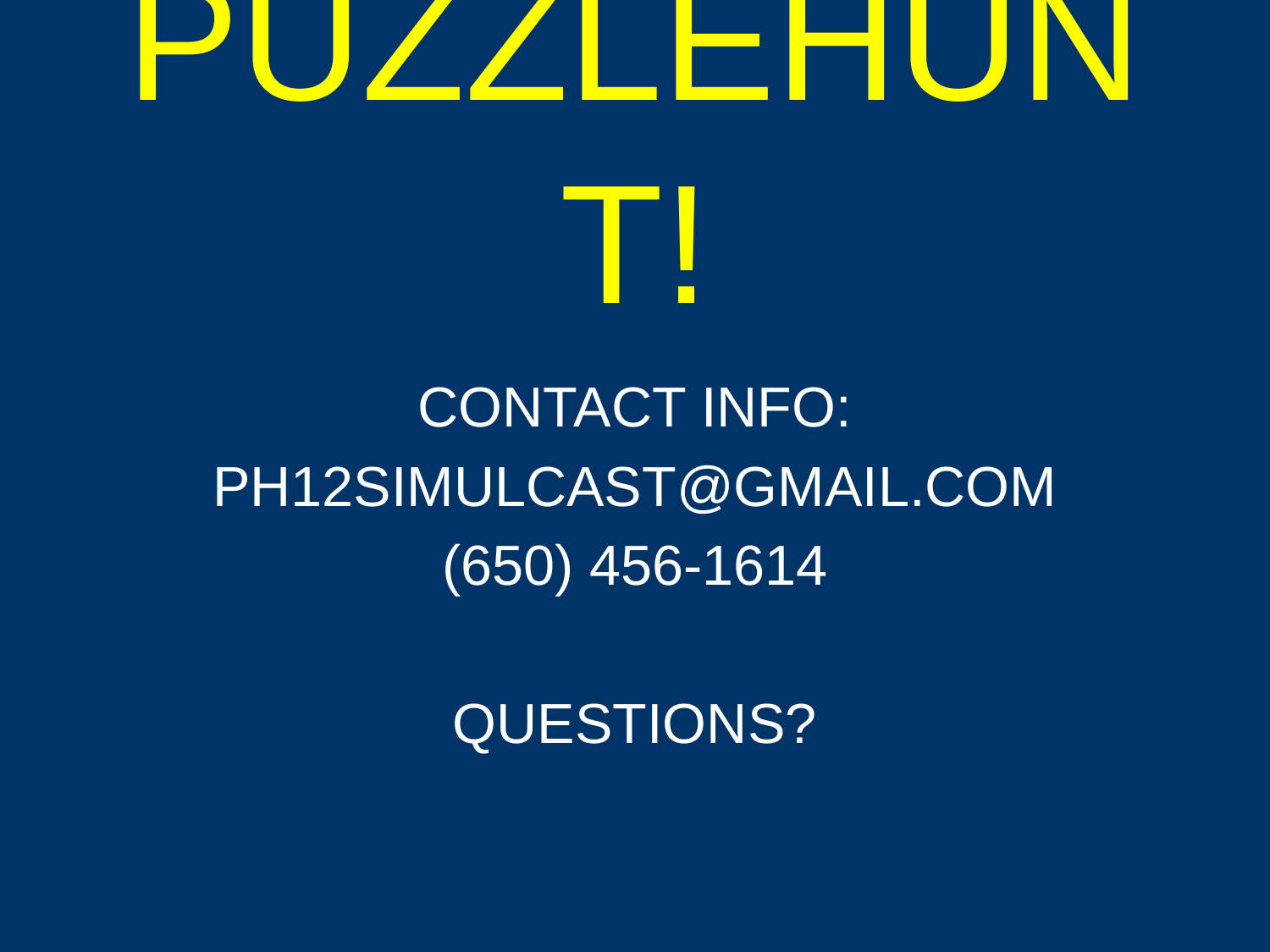

PUZZLEHUNT!

CONTACT INFO:
PH12SIMULCAST@GMAIL.COM
(650) 456-1614

QUESTIONS?